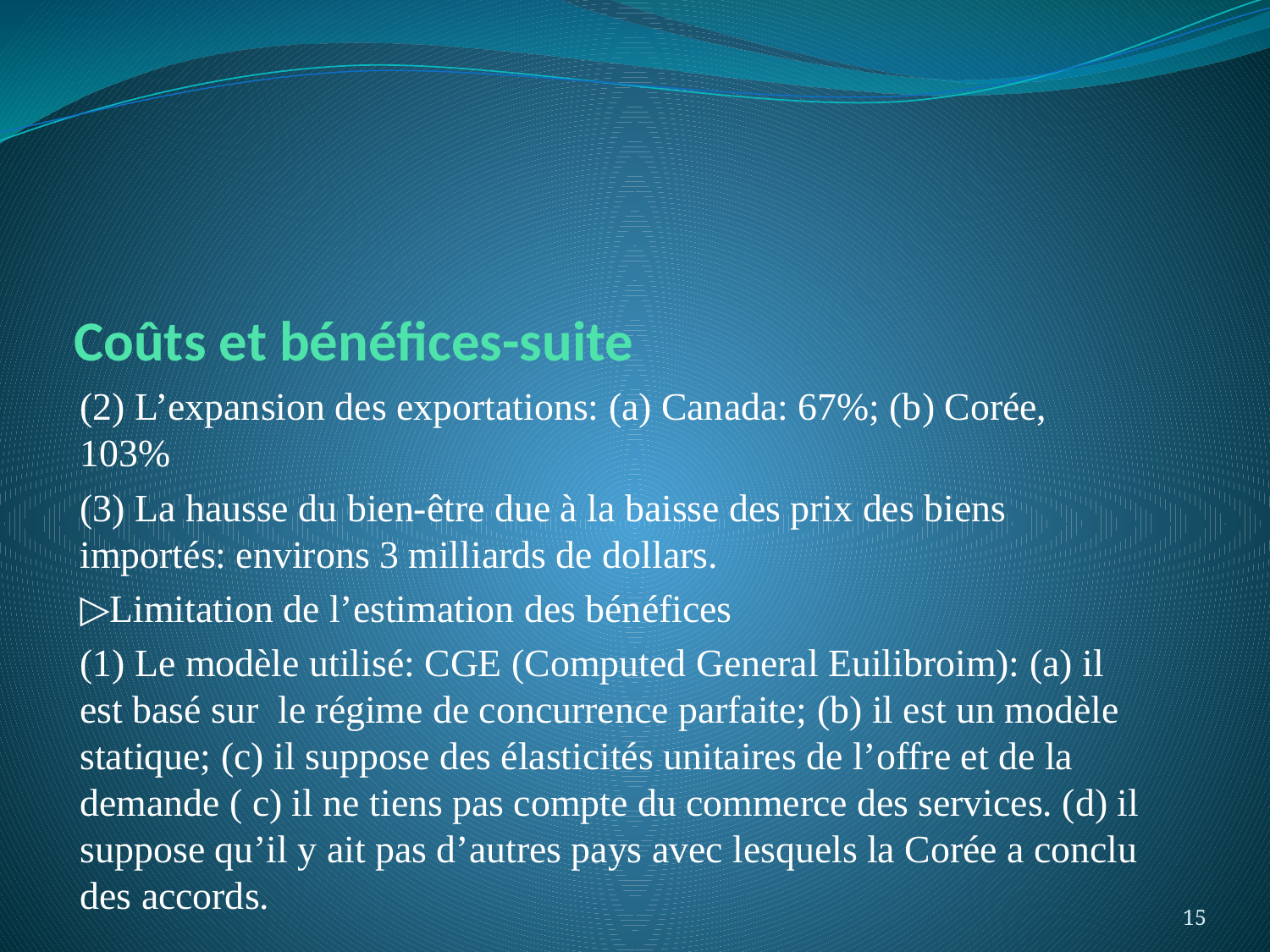

# Coûts et bénéfices-suite
(2) L’expansion des exportations: (a) Canada: 67%; (b) Corée, 103%
(3) La hausse du bien-être due à la baisse des prix des biens importés: environs 3 milliards de dollars.
▷Limitation de l’estimation des bénéfices
(1) Le modèle utilisé: CGE (Computed General Euilibroim): (a) il est basé sur  le régime de concurrence parfaite; (b) il est un modèle statique; (c) il suppose des élasticités unitaires de l’offre et de la demande ( c) il ne tiens pas compte du commerce des services. (d) il suppose qu’il y ait pas d’autres pays avec lesquels la Corée a conclu des accords.
15